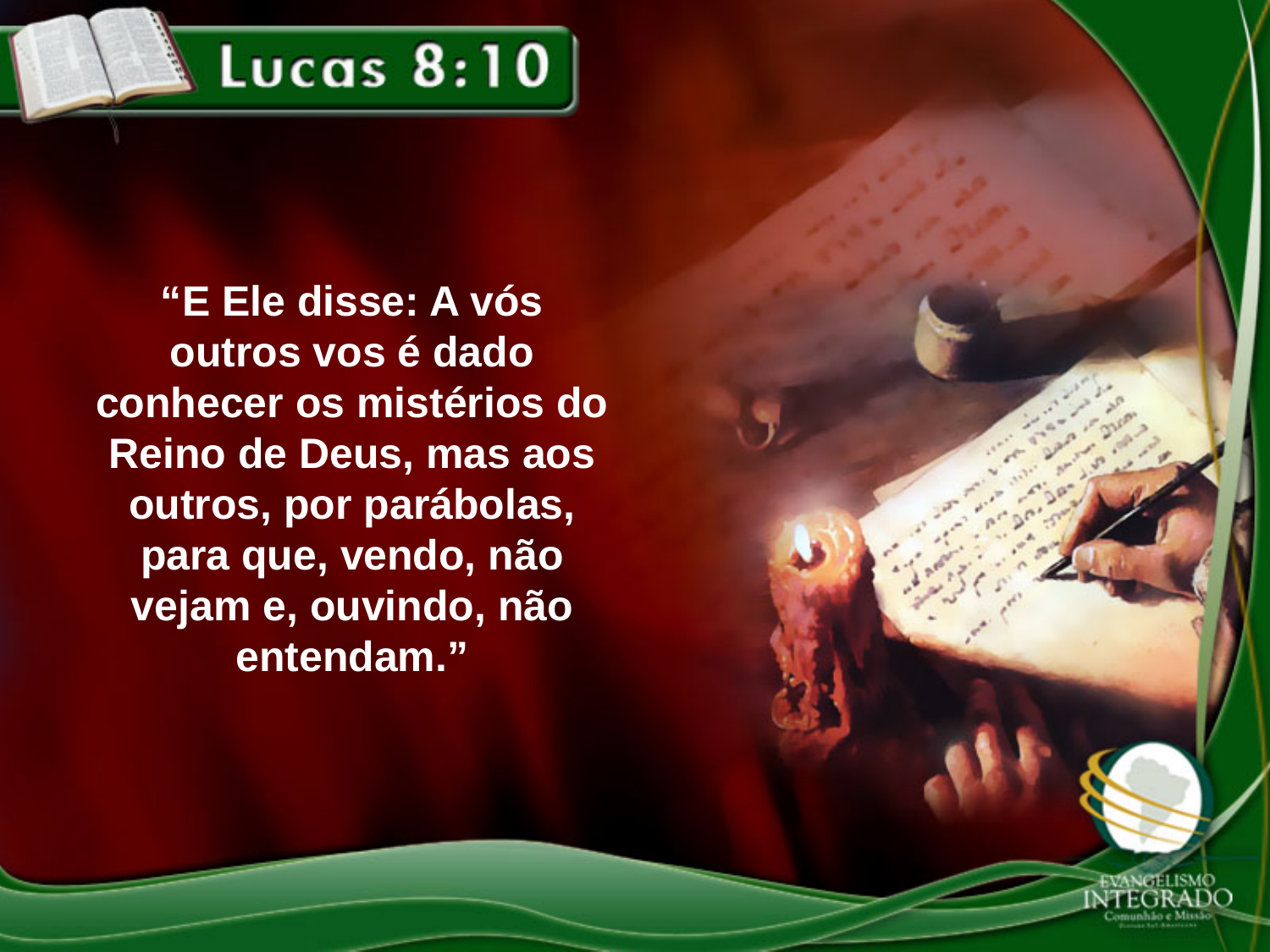

“E Ele disse: A vós outros vos é dado conhecer os mistérios do Reino de Deus, mas aos outros, por parábolas, para que, vendo, não vejam e, ouvindo, não entendam.”